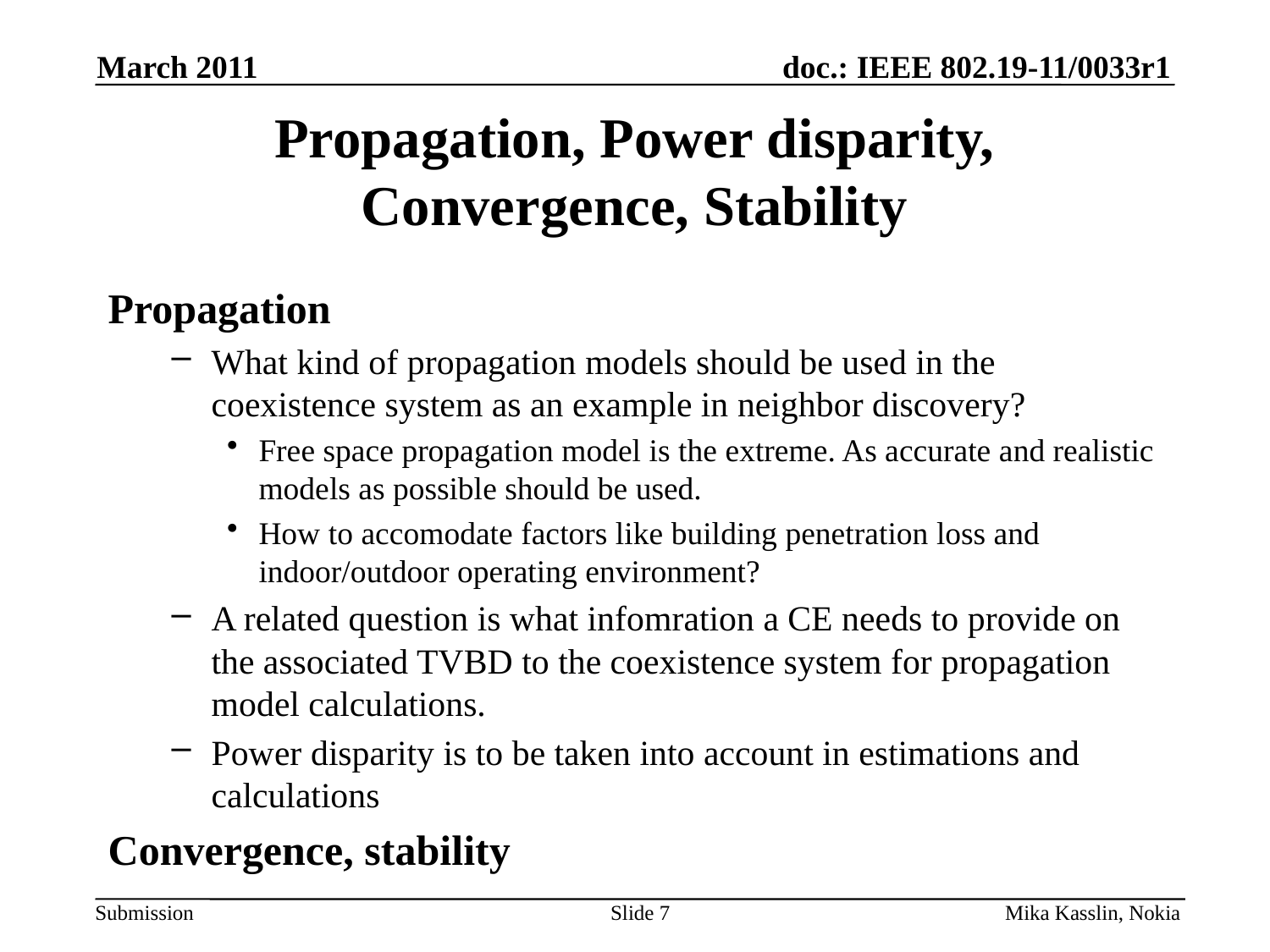

March 2011
# Propagation, Power disparity, Convergence, Stability
Propagation
What kind of propagation models should be used in the coexistence system as an example in neighbor discovery?
Free space propagation model is the extreme. As accurate and realistic models as possible should be used.
How to accomodate factors like building penetration loss and indoor/outdoor operating environment?
A related question is what infomration a CE needs to provide on the associated TVBD to the coexistence system for propagation model calculations.
Power disparity is to be taken into account in estimations and calculations
Convergence, stability

Slide 7
Mika Kasslin, Nokia